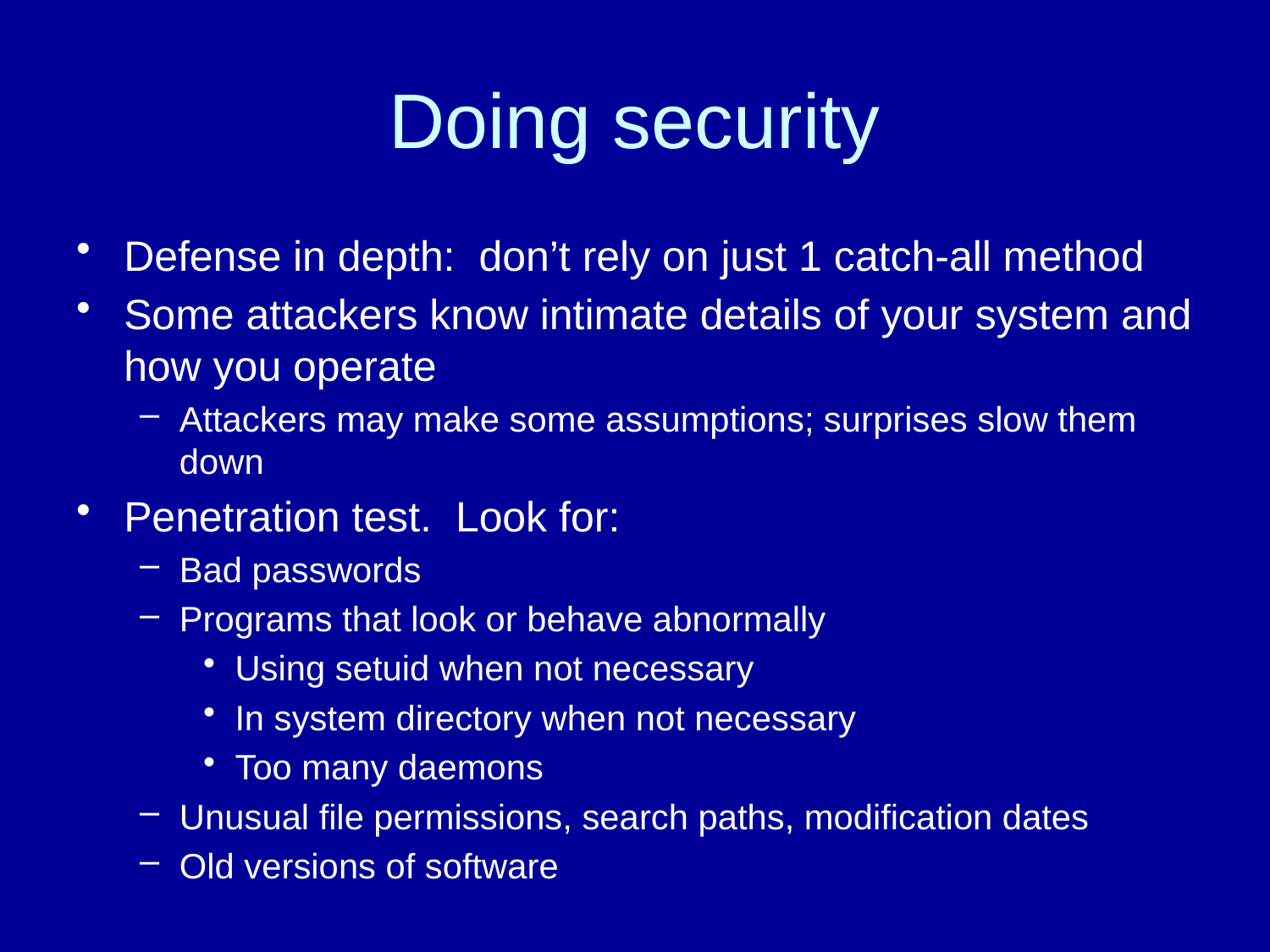

# Doing security
Defense in depth:  don’t rely on just 1 catch-all method
Some attackers know intimate details of your system and how you operate
Attackers may make some assumptions; surprises slow them down
Penetration test.  Look for:
Bad passwords
Programs that look or behave abnormally
Using setuid when not necessary
In system directory when not necessary
Too many daemons
Unusual file permissions, search paths, modification dates
Old versions of software